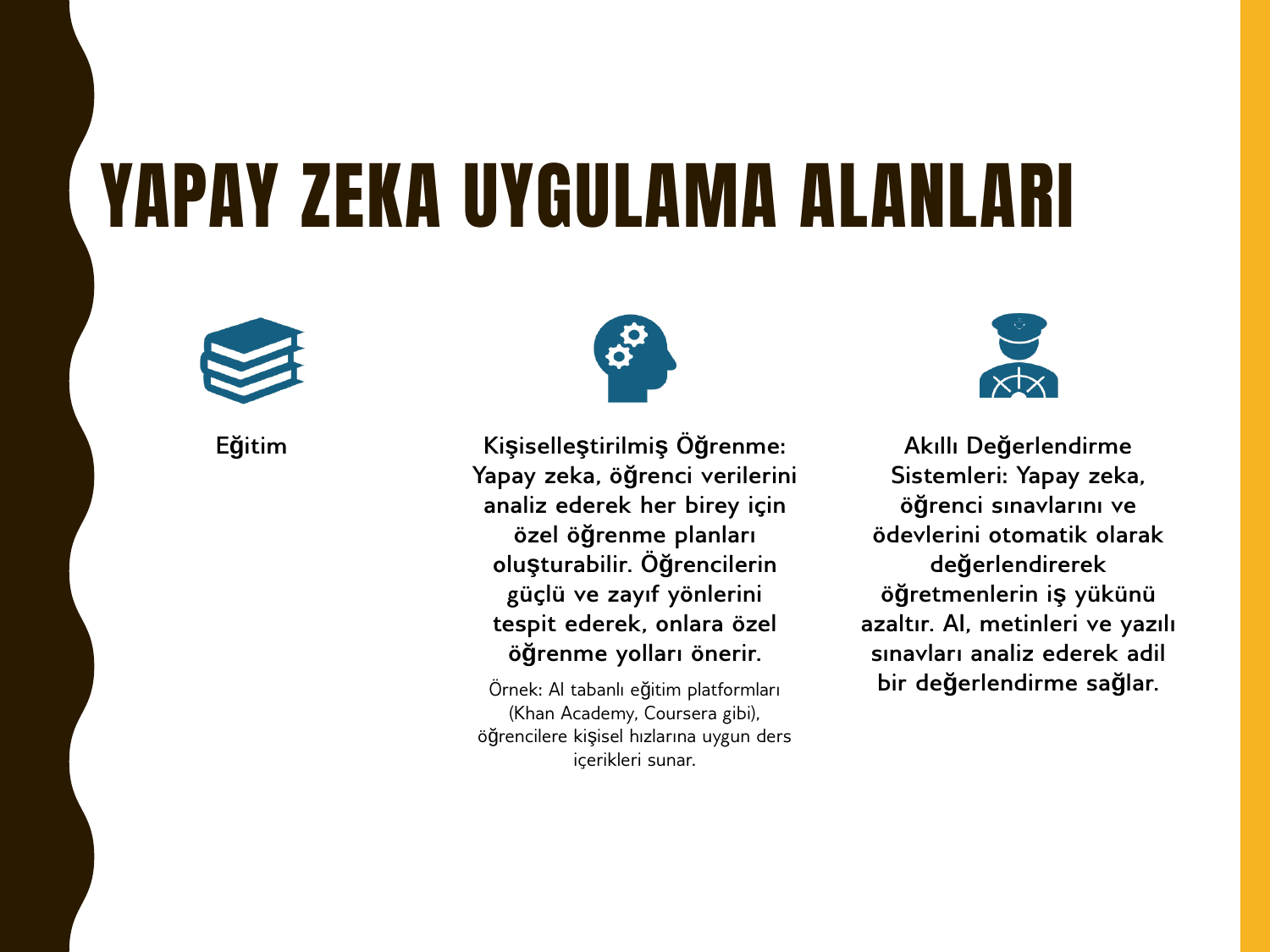

# Yapay Zeka Uygulama Alanları
Eğitim
Kişiselleştirilmiş Öğrenme: Yapay zeka, öğrenci verilerini analiz ederek her birey için özel öğrenme planları oluşturabilir. Öğrencilerin güçlü ve zayıf yönlerini tespit ederek, onlara özel öğrenme yolları önerir.
Örnek: AI tabanlı eğitim platformları (Khan Academy, Coursera gibi), öğrencilere kişisel hızlarına uygun ders içerikleri sunar.
Akıllı Değerlendirme Sistemleri: Yapay zeka, öğrenci sınavlarını ve ödevlerini otomatik olarak değerlendirerek öğretmenlerin iş yükünü azaltır. AI, metinleri ve yazılı sınavları analiz ederek adil bir değerlendirme sağlar.